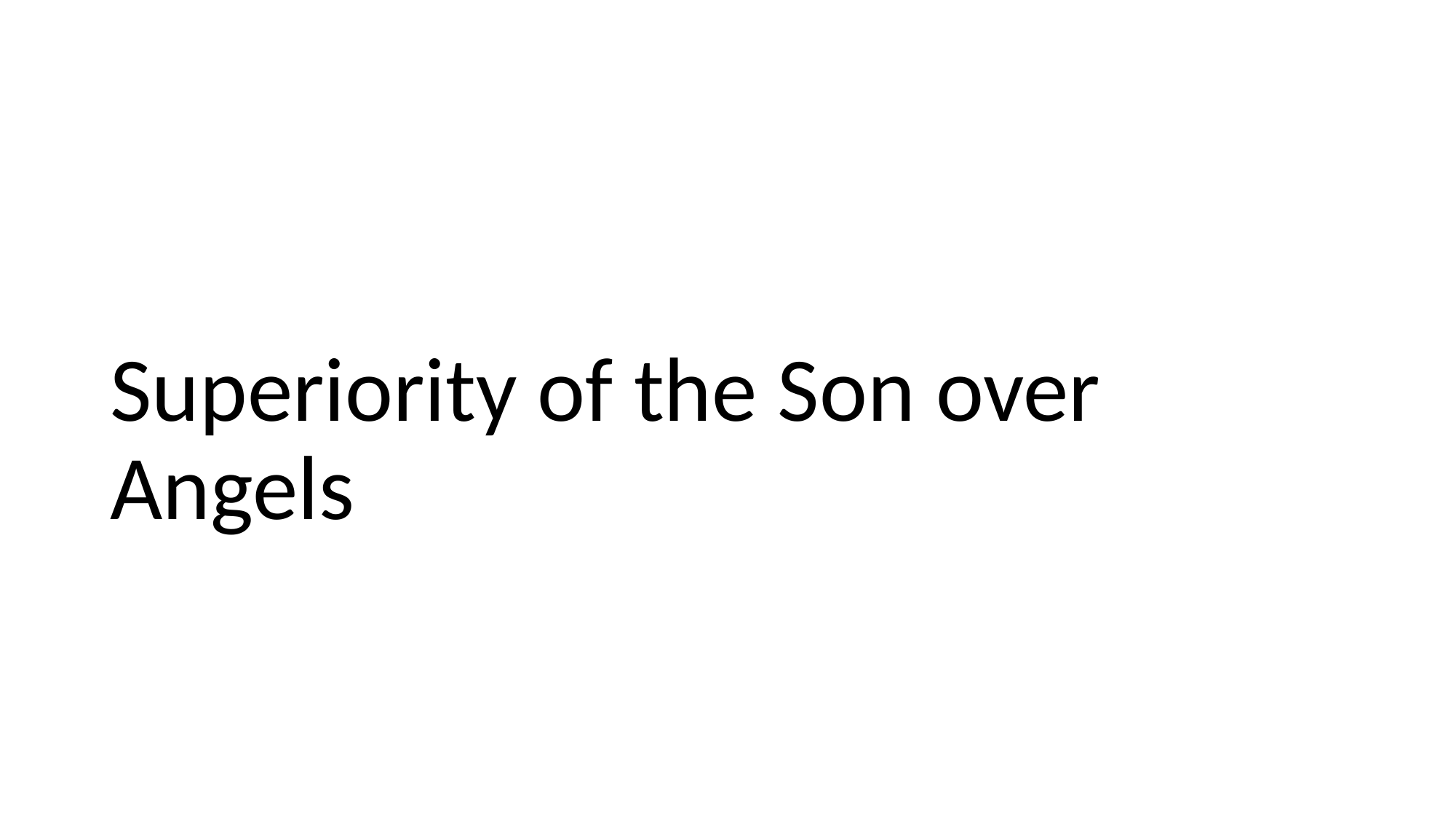

# Superiority of the Son over Angels